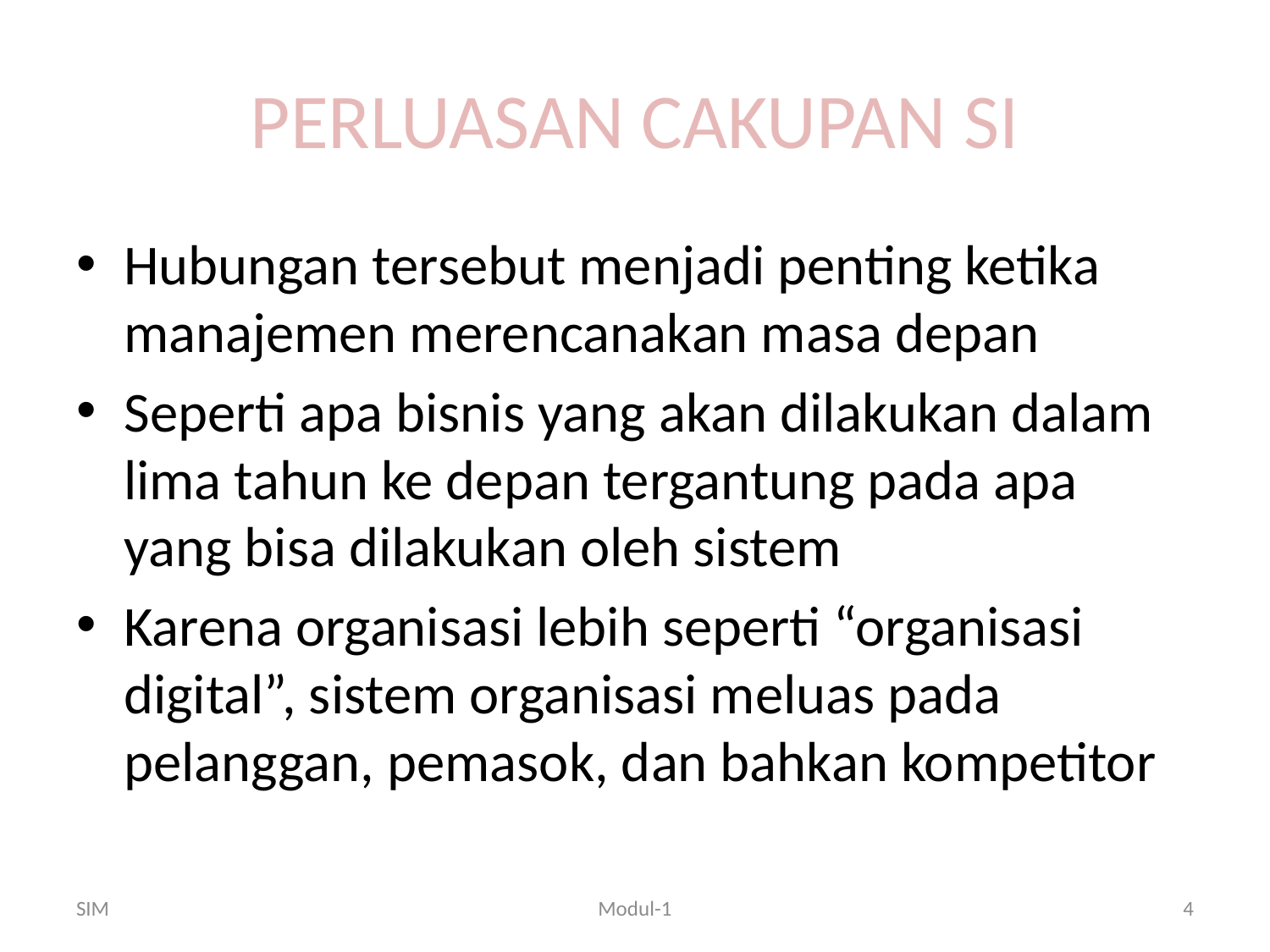

# PERLUASAN CAKUPAN SI
Hubungan tersebut menjadi penting ketika manajemen merencanakan masa depan
Seperti apa bisnis yang akan dilakukan dalam lima tahun ke depan tergantung pada apa yang bisa dilakukan oleh sistem
Karena organisasi lebih seperti “organisasi digital”, sistem organisasi meluas pada pelanggan, pemasok, dan bahkan kompetitor

SIM
Modul-1
4